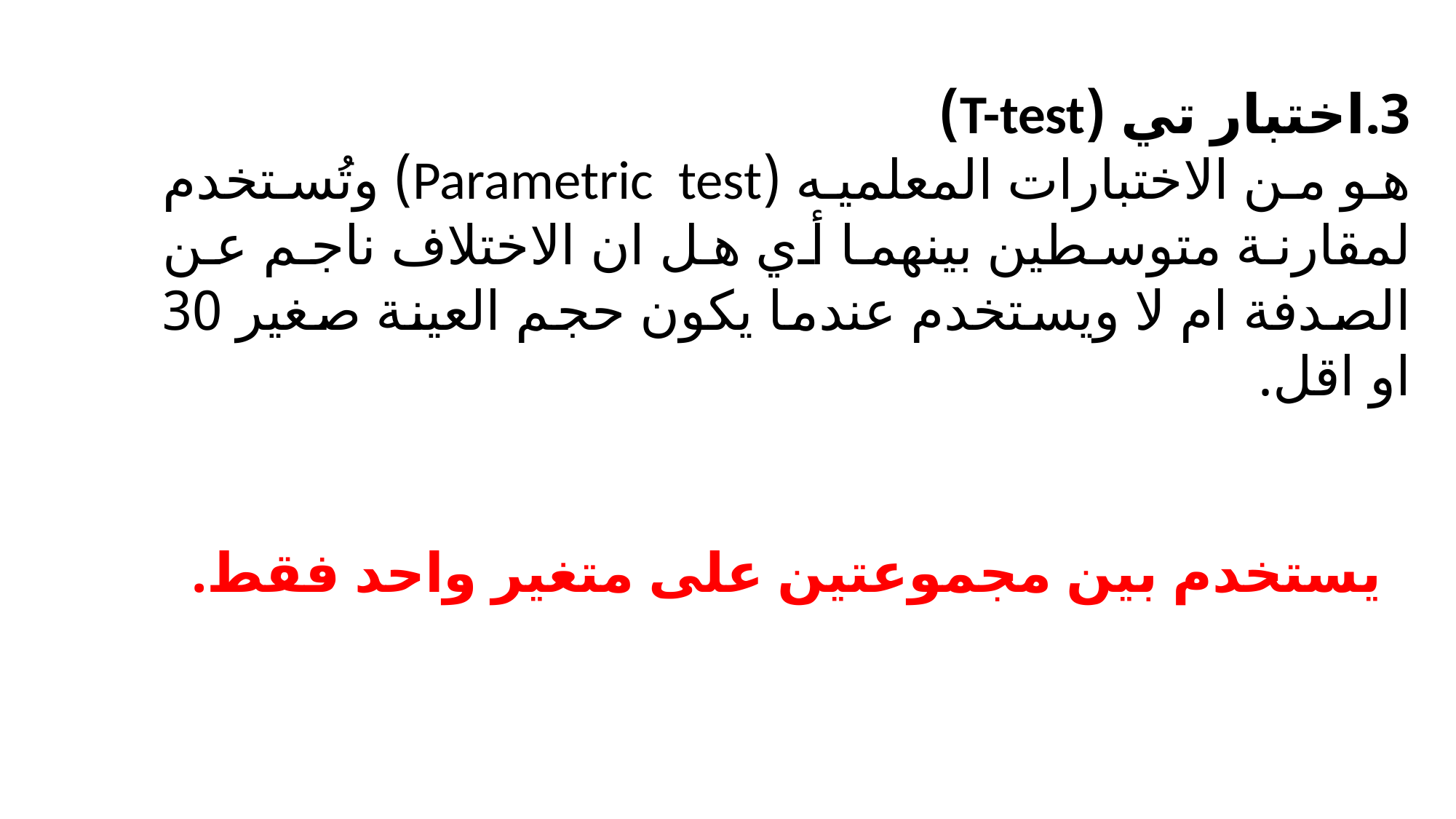

3.اختبار تي (T-test)
	هو من الاختبارات المعلميه (Parametric test) وتُستخدم لمقارنة متوسطين بينهما أي هل ان الاختلاف ناجم عن الصدفة ام لا ويستخدم عندما يكون حجم العينة صغير 30 او اقل.

يستخدم بين مجموعتين على متغير واحد فقط.